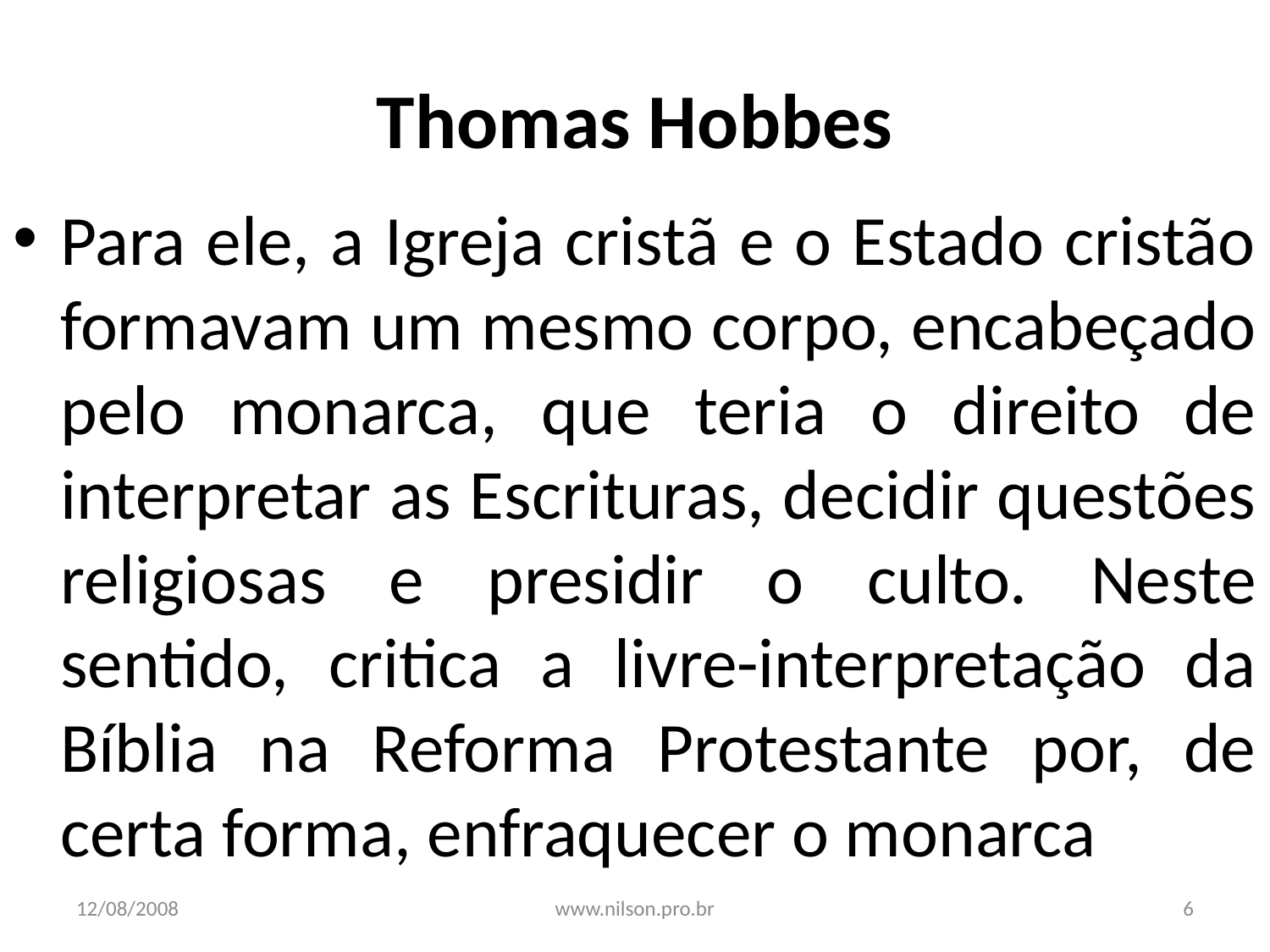

# Thomas Hobbes
Para ele, a Igreja cristã e o Estado cristão formavam um mesmo corpo, encabeçado pelo monarca, que teria o direito de interpretar as Escrituras, decidir questões religiosas e presidir o culto. Neste sentido, critica a livre-interpretação da Bíblia na Reforma Protestante por, de certa forma, enfraquecer o monarca
12/08/2008
www.nilson.pro.br
6